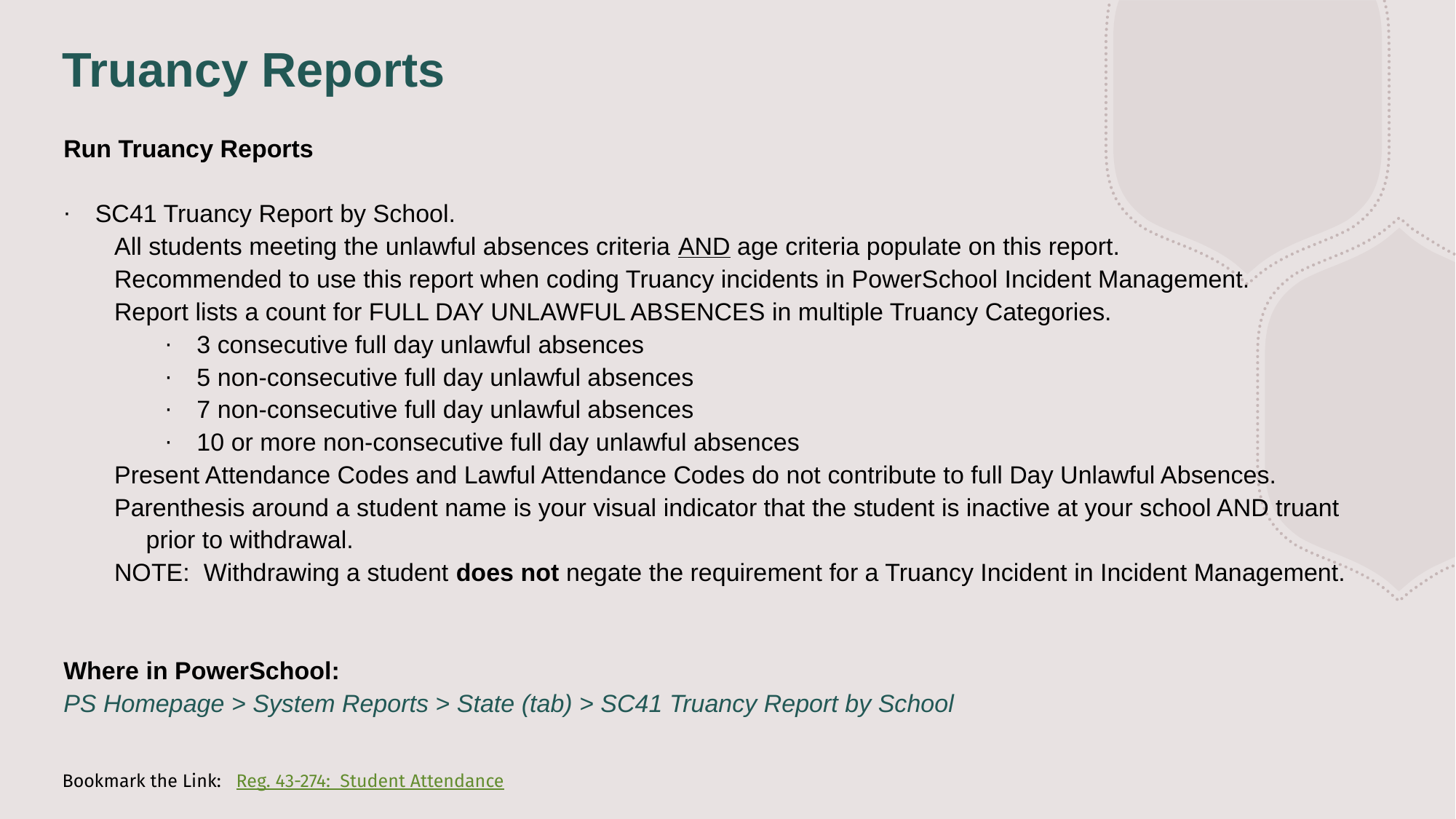

# Truancy Reports
Run Truancy Reports

SC41 Truancy Report by School.
All students meeting the unlawful absences criteria AND age criteria populate on this report.
Recommended to use this report when coding Truancy incidents in PowerSchool Incident Management.
Report lists a count for FULL DAY UNLAWFUL ABSENCES in multiple Truancy Categories.
3 consecutive full day unlawful absences
5 non-consecutive full day unlawful absences
7 non-consecutive full day unlawful absences
10 or more non-consecutive full day unlawful absences
Present Attendance Codes and Lawful Attendance Codes do not contribute to full Day Unlawful Absences.
Parenthesis around a student name is your visual indicator that the student is inactive at your school AND truant prior to withdrawal.
NOTE:  Withdrawing a student does not negate the requirement for a Truancy Incident in Incident Management.

Where in PowerSchool:
PS Homepage > System Reports > State (tab) > SC41 Truancy Report by School

Bookmark the Link:   Reg. 43-274:  Student Attendance